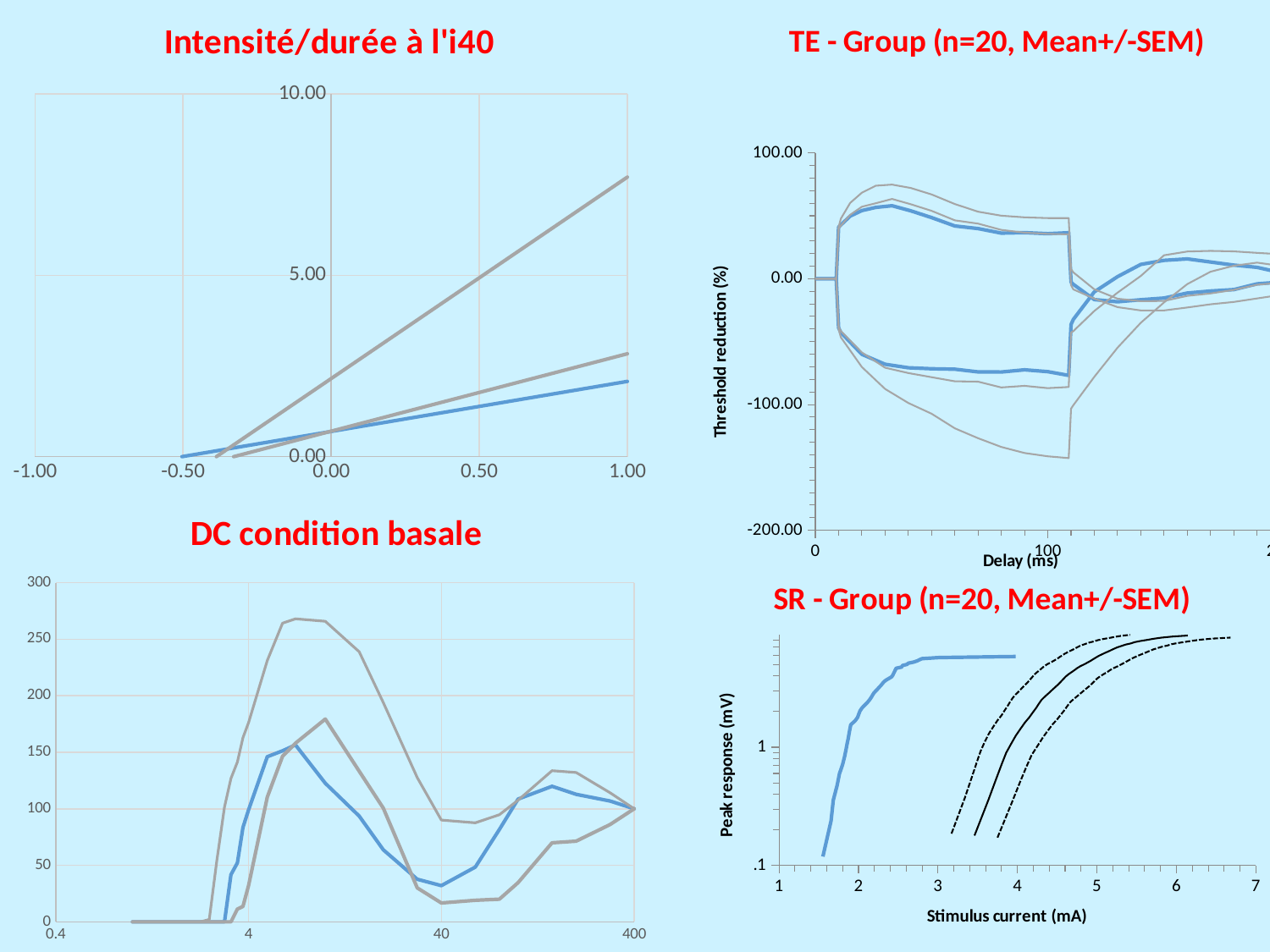

### Chart: Intensité/durée à l'i40

| Category |  |  |  |
|---|---|---|---|

### Chart: TE - Group (n=20, Mean+/-SEM)

| Category |  |  |  |  |
|---|---|---|---|---|

### Chart: DC condition basale

| Category |  |  |  |
|---|---|---|---|

### Chart: SR - Group (n=20, Mean+/-SEM)

| Category |  |  |  |  |
|---|---|---|---|---|